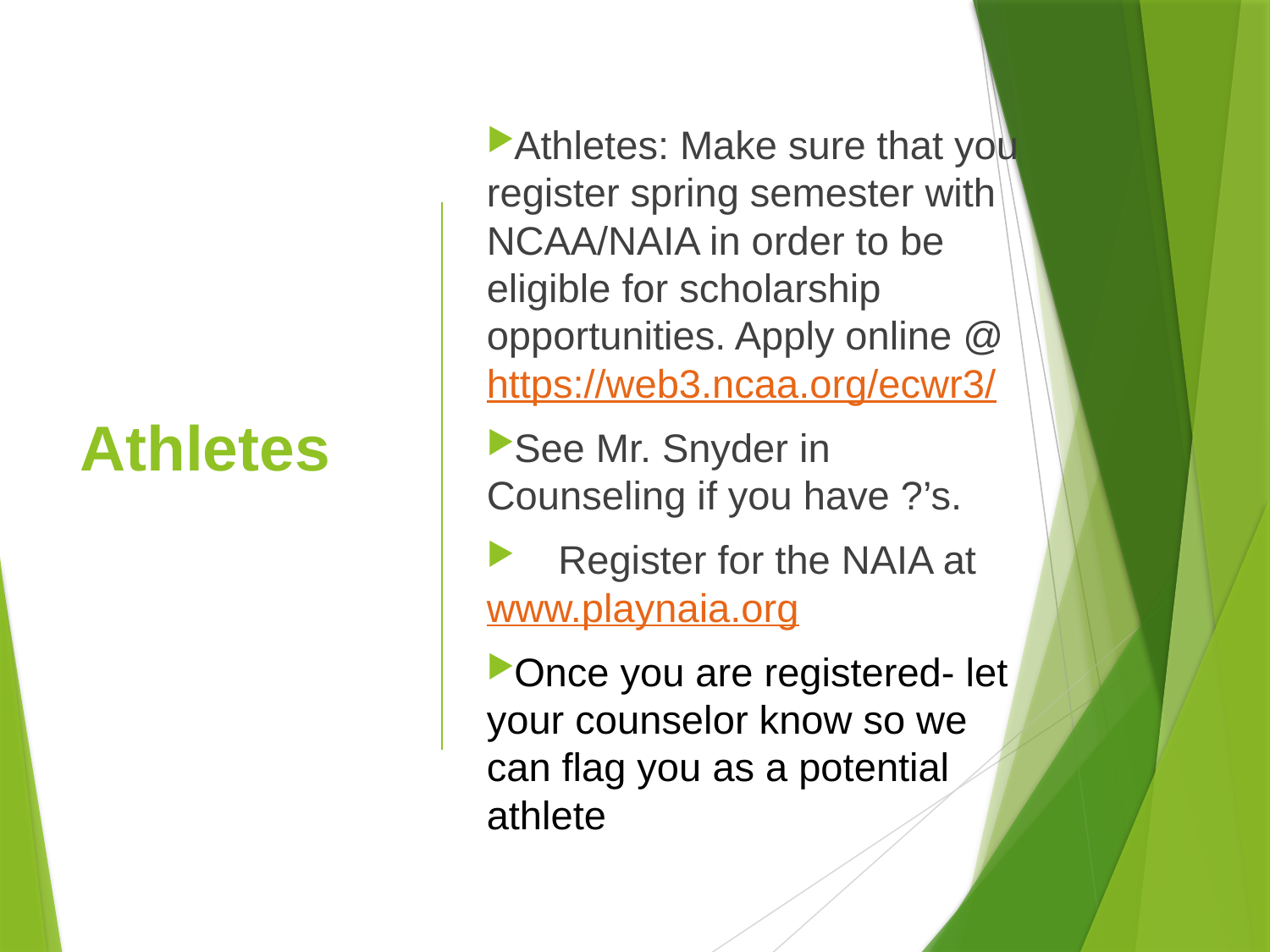

# Athletes
Athletes: Make sure that you register spring semester with NCAA/NAIA in order to be eligible for scholarship opportunities. Apply online @ https://web3.ncaa.org/ecwr3/
See Mr. Snyder in Counseling if you have ?’s.
    Register for the NAIA at www.playnaia.org
Once you are registered- let your counselor know so we can flag you as a potential athlete